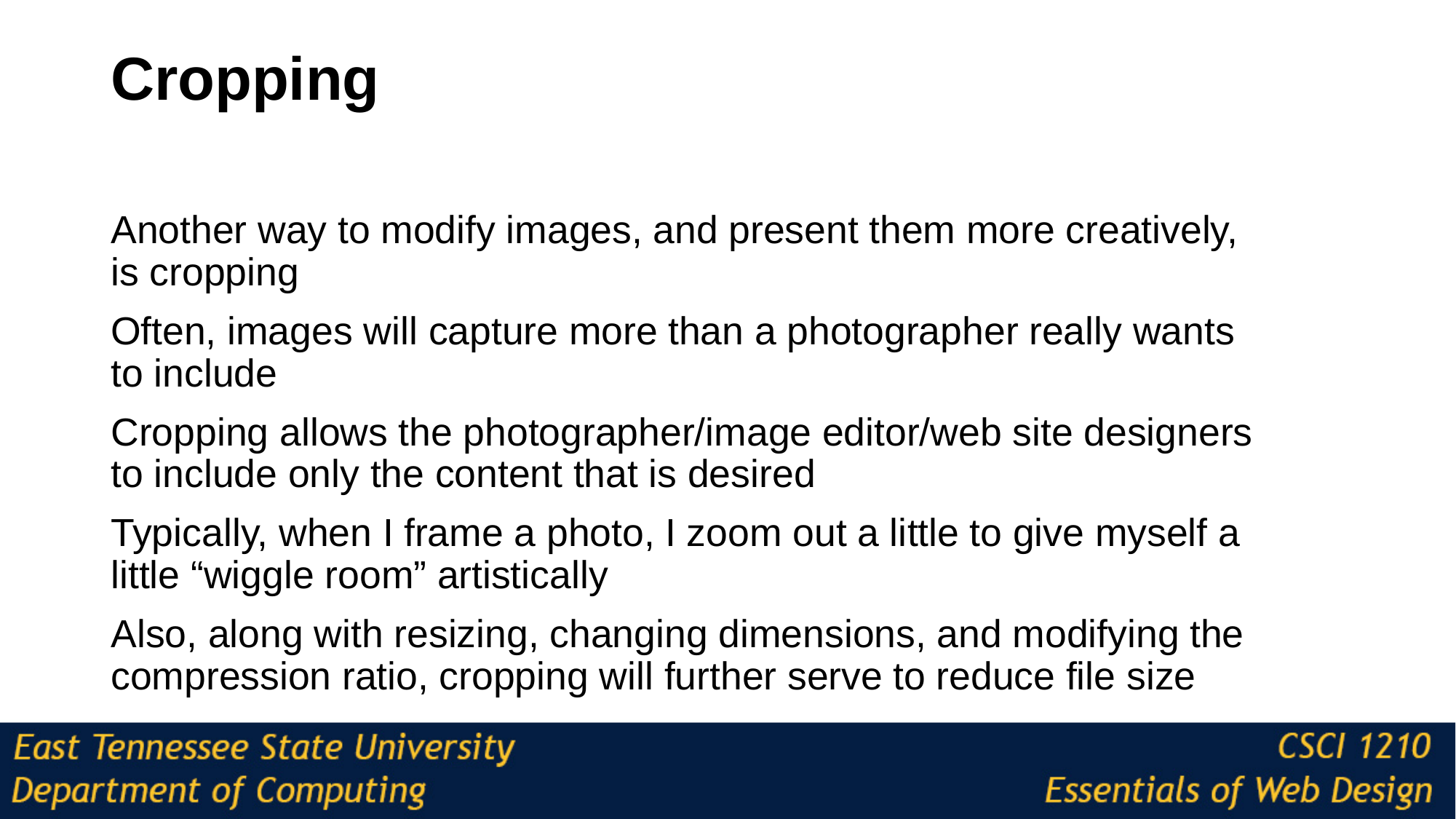

# Cropping
Another way to modify images, and present them more creatively, is cropping
Often, images will capture more than a photographer really wants to include
Cropping allows the photographer/image editor/web site designers to include only the content that is desired
Typically, when I frame a photo, I zoom out a little to give myself a little “wiggle room” artistically
Also, along with resizing, changing dimensions, and modifying the compression ratio, cropping will further serve to reduce file size